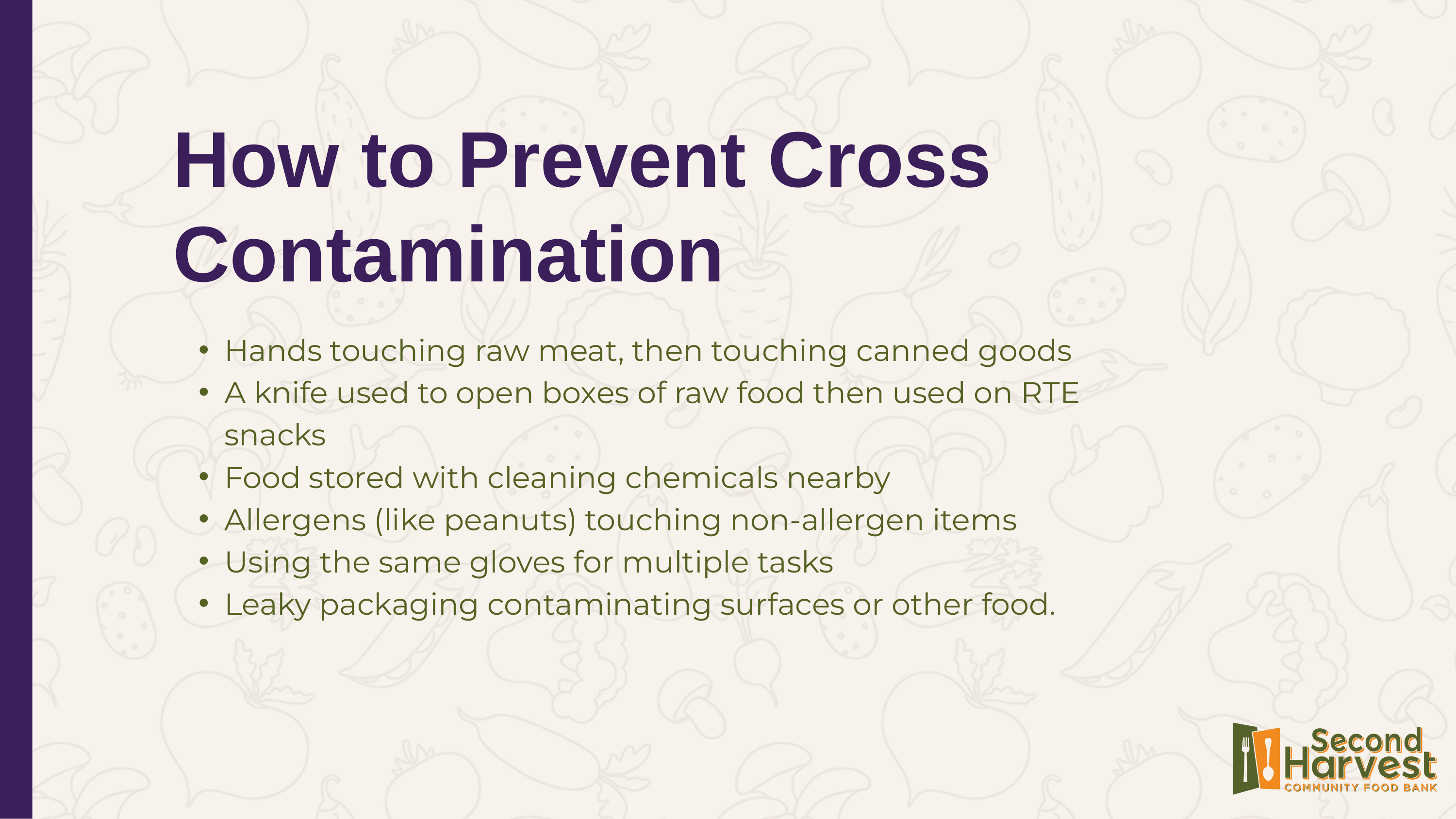

How to Prevent Cross Contamination
Hands touching raw meat, then touching canned goods
A knife used to open boxes of raw food then used on RTE snacks
Food stored with cleaning chemicals nearby
Allergens (like peanuts) touching non-allergen items
Using the same gloves for multiple tasks
Leaky packaging contaminating surfaces or other food.